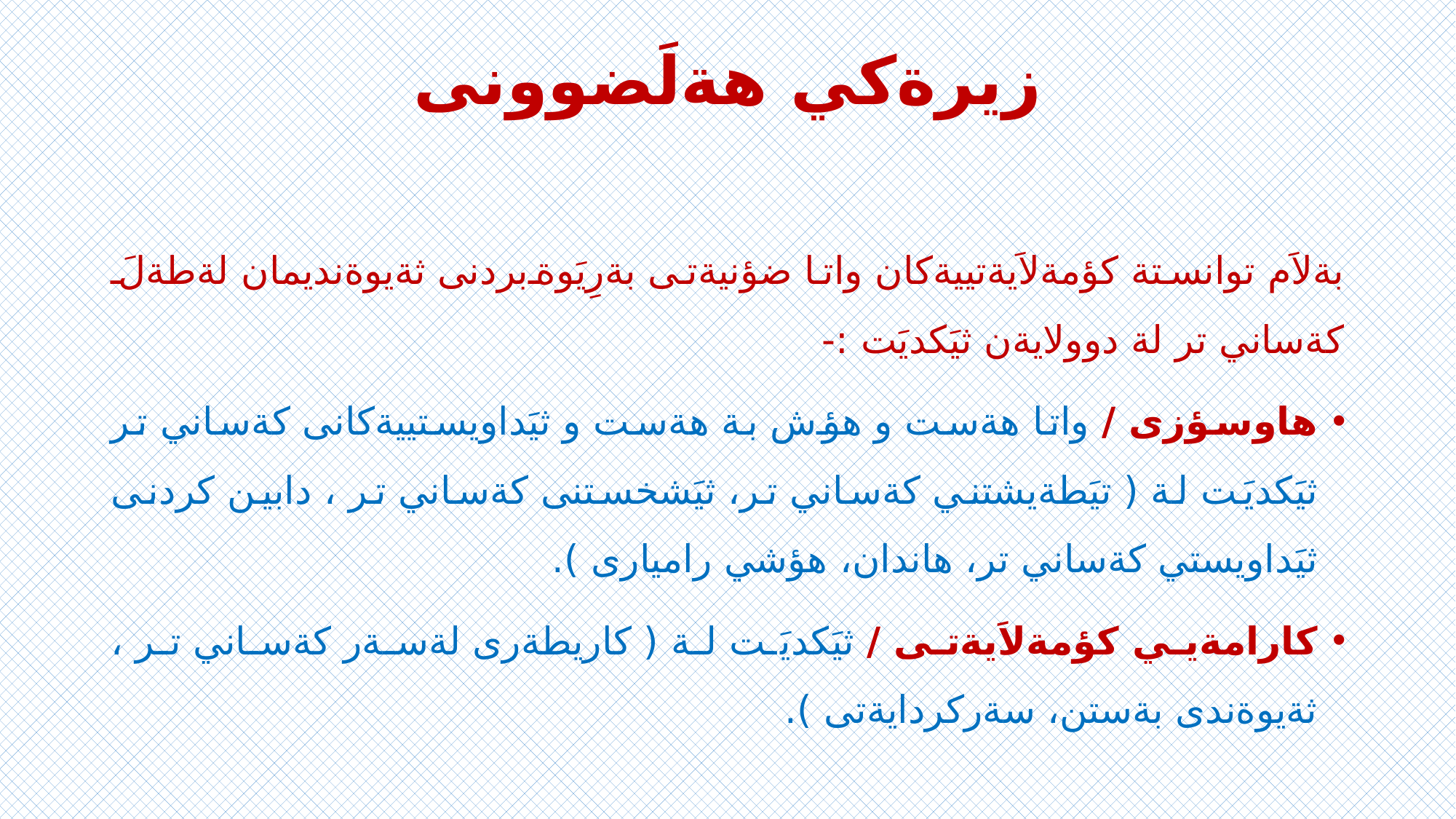

# زيرةكي هةلَضوونى
بةلاَم توانستة كؤمةلاَيةتييةكان واتا ضؤنيةتى بةرِيَوةبردنى ثةيوةنديمان لةطةلَ كةساني تر لة دوولايةن ثيَكديَت :-
هاوسؤزى / واتا هةست و هؤش بة هةست و ثيَداويستييةكانى كةساني تر ثيَكديَت لة ( تيَطةيشتني كةساني تر، ثيَشخستنى كةساني تر ، دابين كردنى ثيَداويستي كةساني تر، هاندان، هؤشي راميارى ).
كارامةيي كؤمةلاَيةتى / ثيَكديَت لة ( كاريطةرى لةسةر كةساني تر ، ثةيوةندى بةستن، سةركردايةتى ).